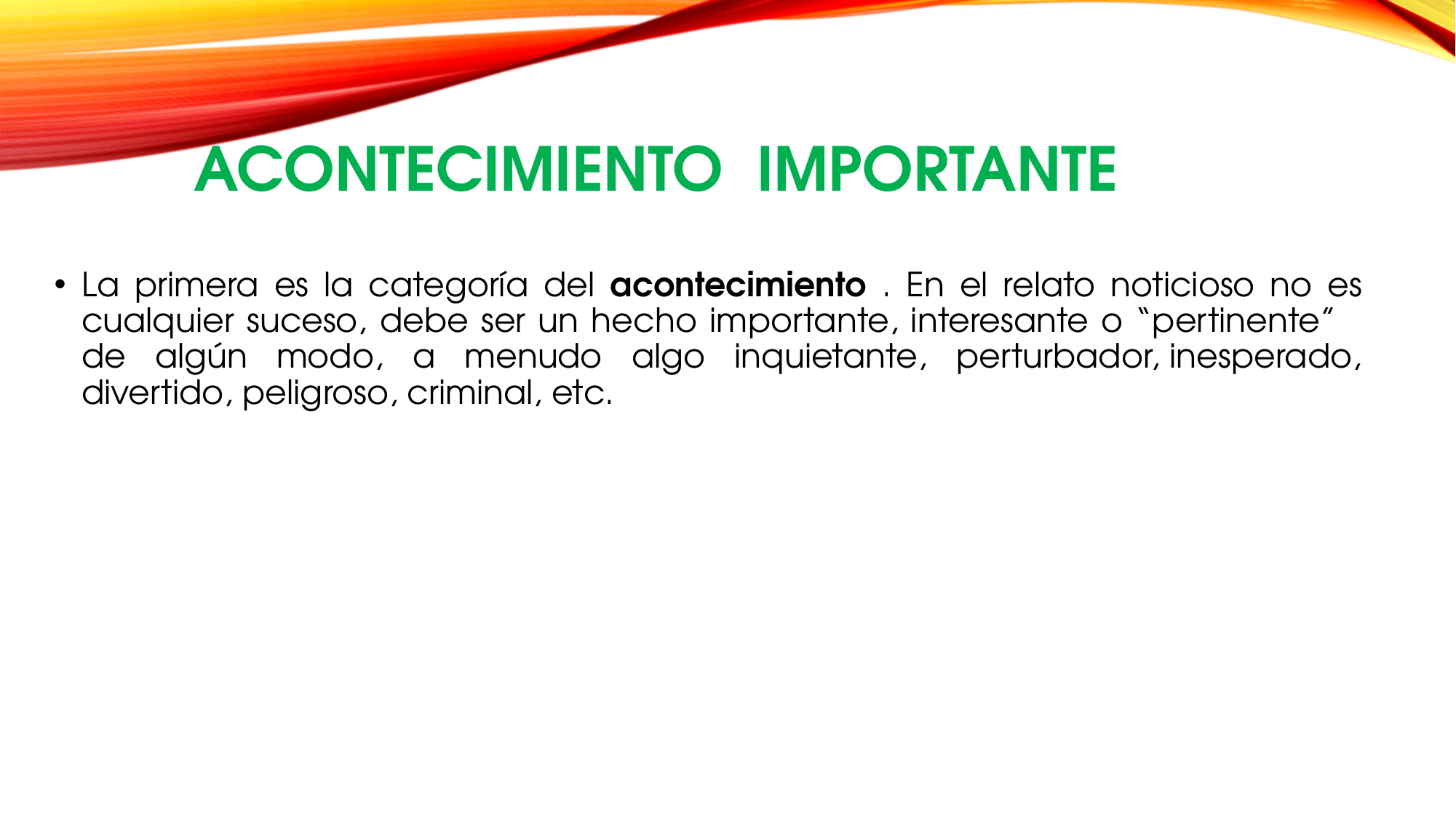

# Acontecimiento  IMPORTANTE
La primera es la categoría del acontecimiento . En el relato noticioso no es cualquier suceso, debe ser un hecho importante, interesante o “pertinente”   de   algún   modo,   a   menudo   algo   inquietante,   perturbador, inesperado, divertido, peligroso, criminal, etc.